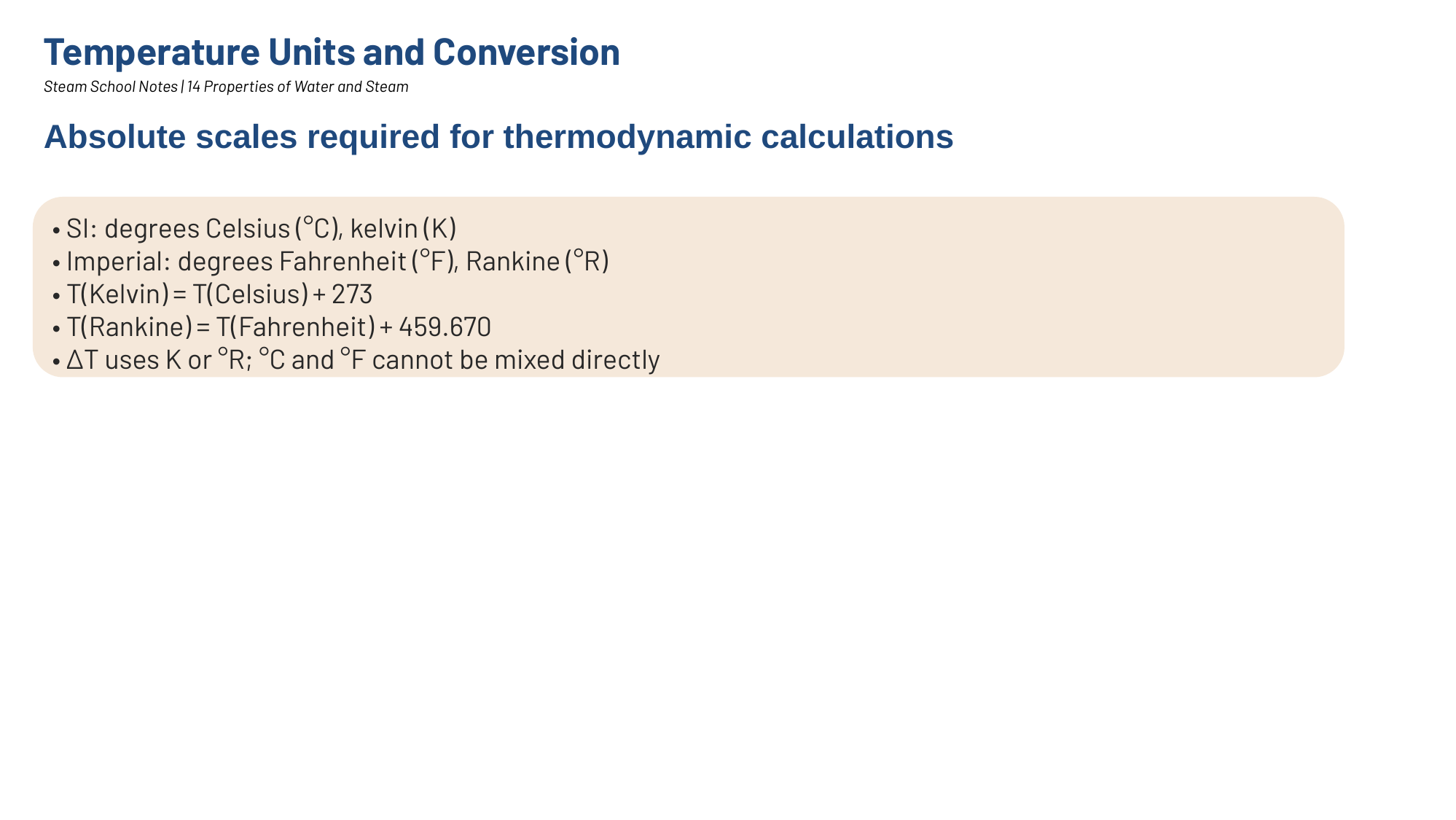

Temperature Units and Conversion
Steam School Notes | 14 Properties of Water and Steam
Absolute scales required for thermodynamic calculations
• SI: degrees Celsius (°C), kelvin (K)
• Imperial: degrees Fahrenheit (°F), Rankine (°R)
• T(Kelvin) = T(Celsius) + 273
• T(Rankine) = T(Fahrenheit) + 459.670
• ΔT uses K or °R; °C and °F cannot be mixed directly